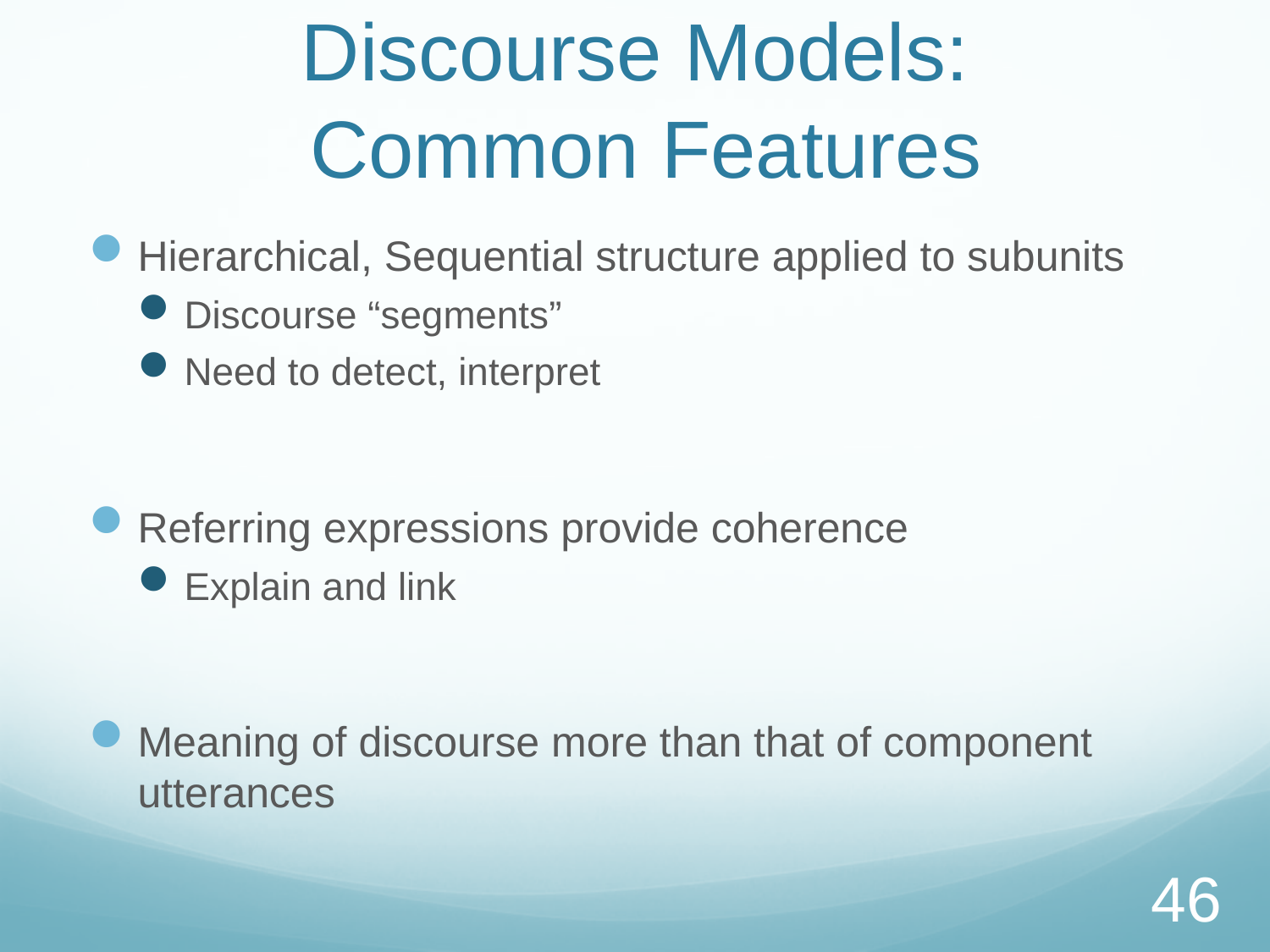

# Discourse Models: Common Features
Hierarchical, Sequential structure applied to subunits
Discourse “segments”
Need to detect, interpret

Referring expressions provide coherence
Explain and link

Meaning of discourse more than that of component utterances

46